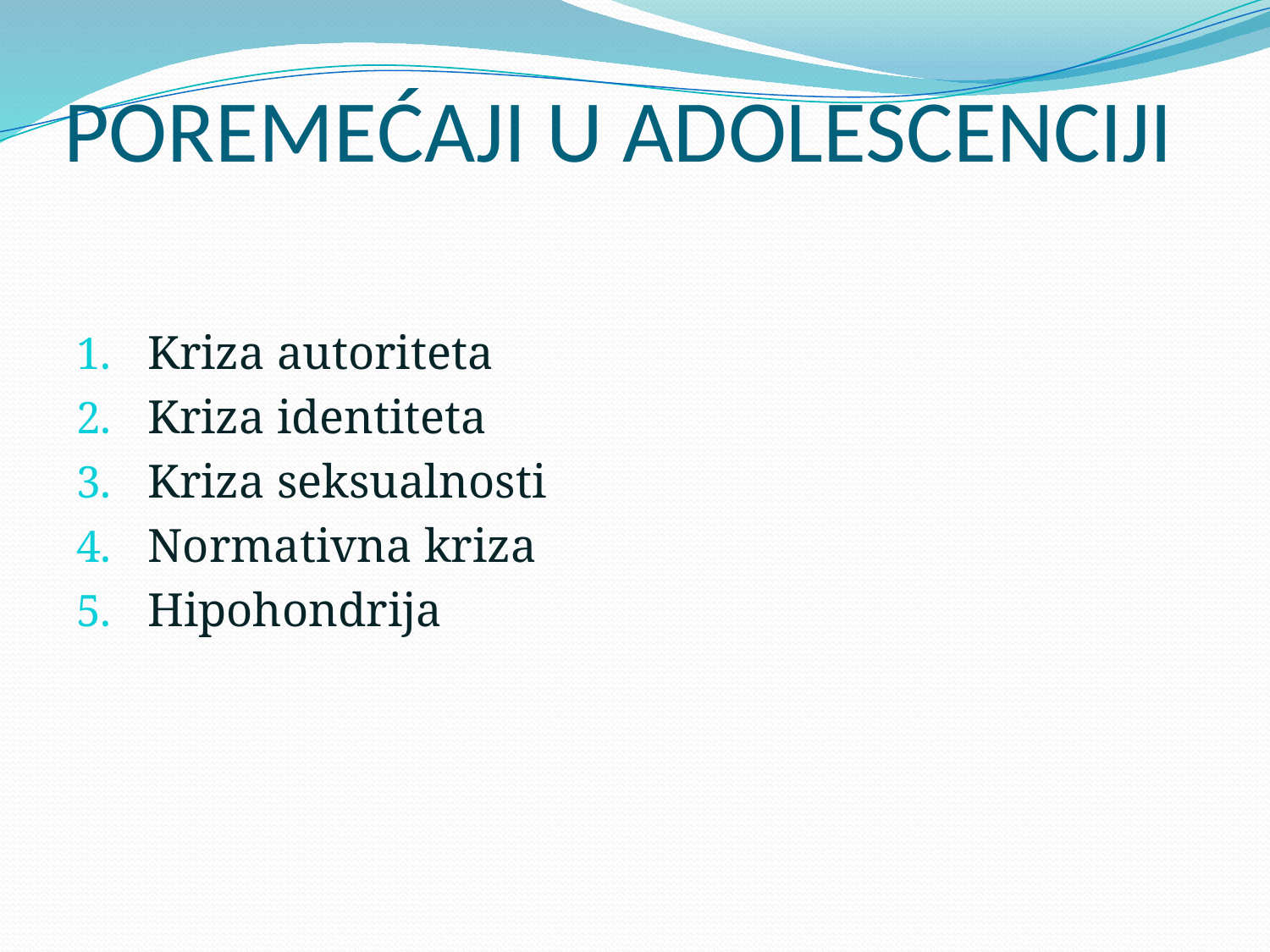

# POREMEĆAJI U ADOLESCENCIJI
Kriza autoriteta
Kriza identiteta
Kriza seksualnosti
Normativna kriza
Hipohondrija